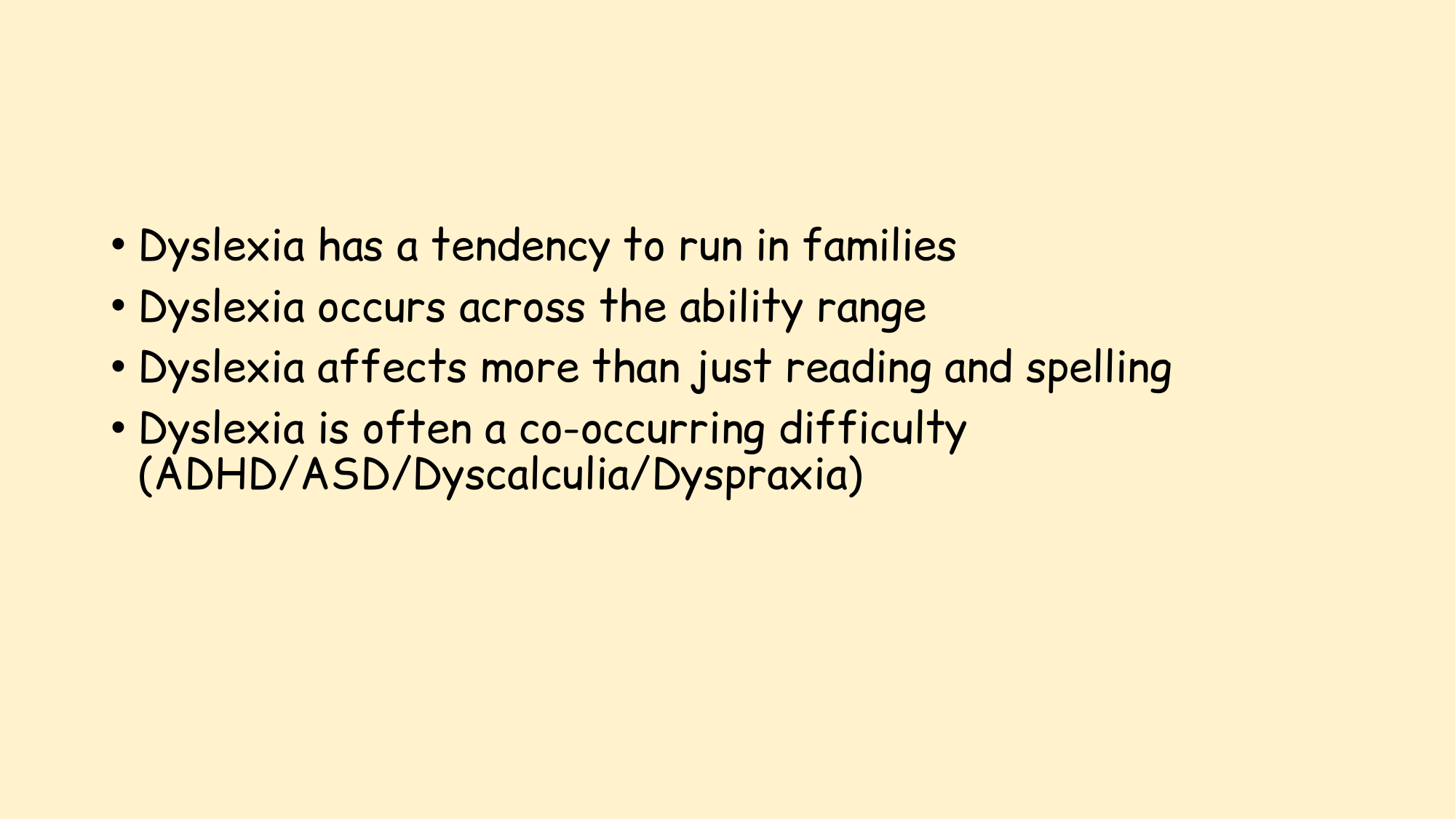

#
Dyslexia has a tendency to run in families
Dyslexia occurs across the ability range
Dyslexia affects more than just reading and spelling
Dyslexia is often a co-occurring difficulty (ADHD/ASD/Dyscalculia/Dyspraxia)